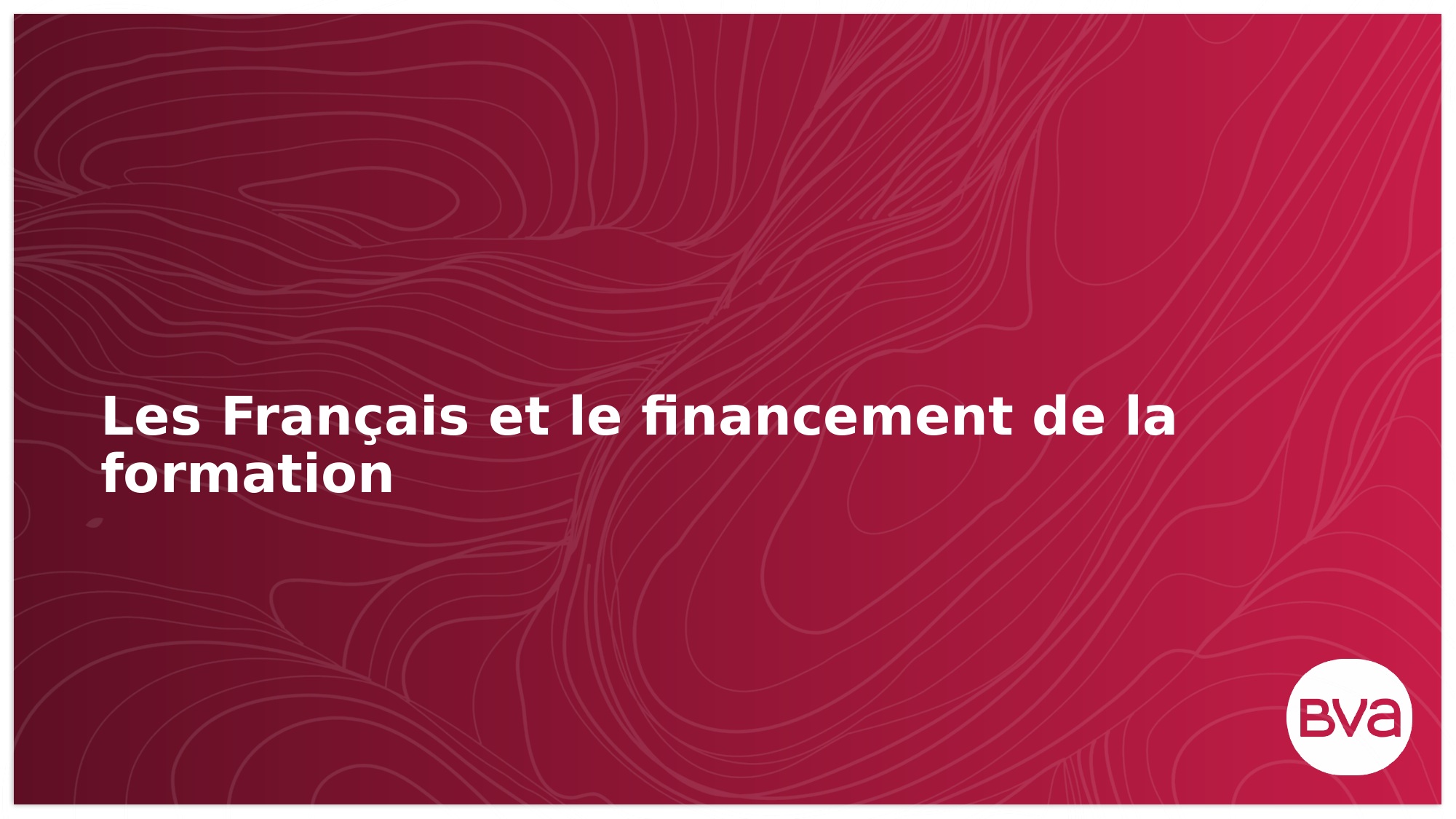

# Les Français et le financement de la formation